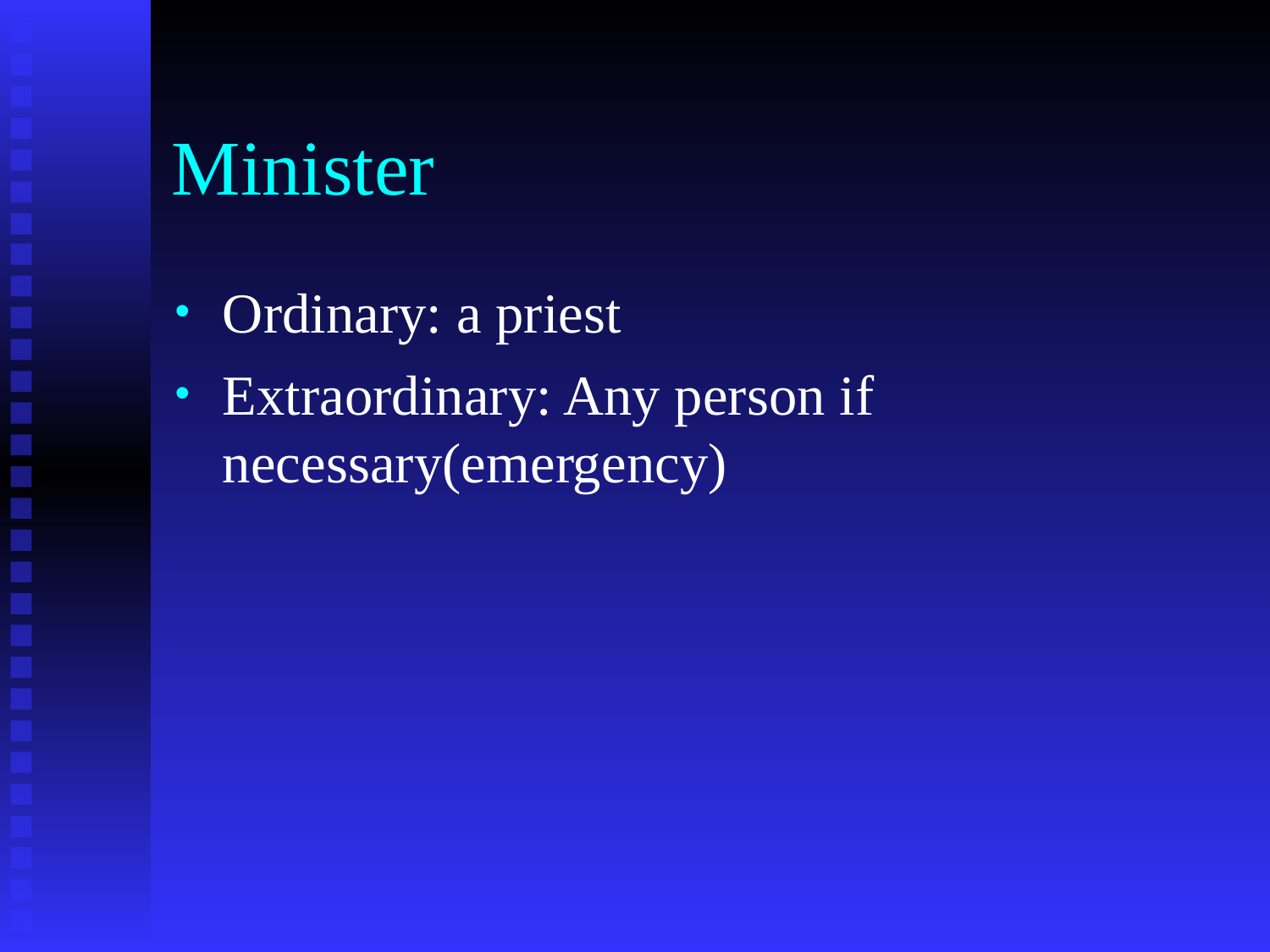

# Minister
Ordinary: a priest
Extraordinary: Any person if necessary(emergency)‏